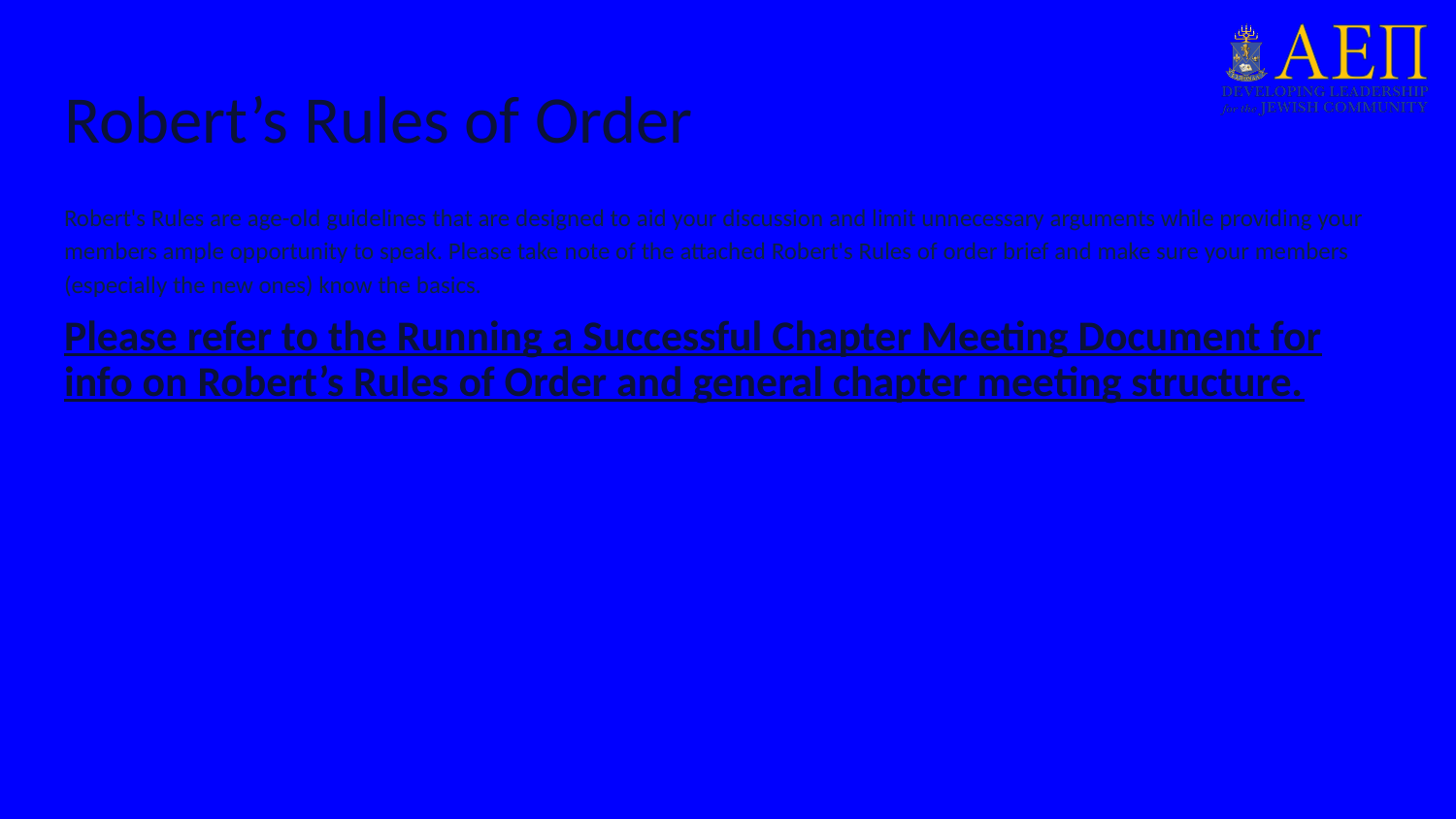

# Robert’s Rules of Order
Robert's Rules are age-old guidelines that are designed to aid your discussion and limit unnecessary arguments while providing your members ample opportunity to speak. Please take note of the attached Robert's Rules of order brief and make sure your members (especially the new ones) know the basics.

Please refer to the Running a Successful Chapter Meeting Document for info on Robert’s Rules of Order and general chapter meeting structure.